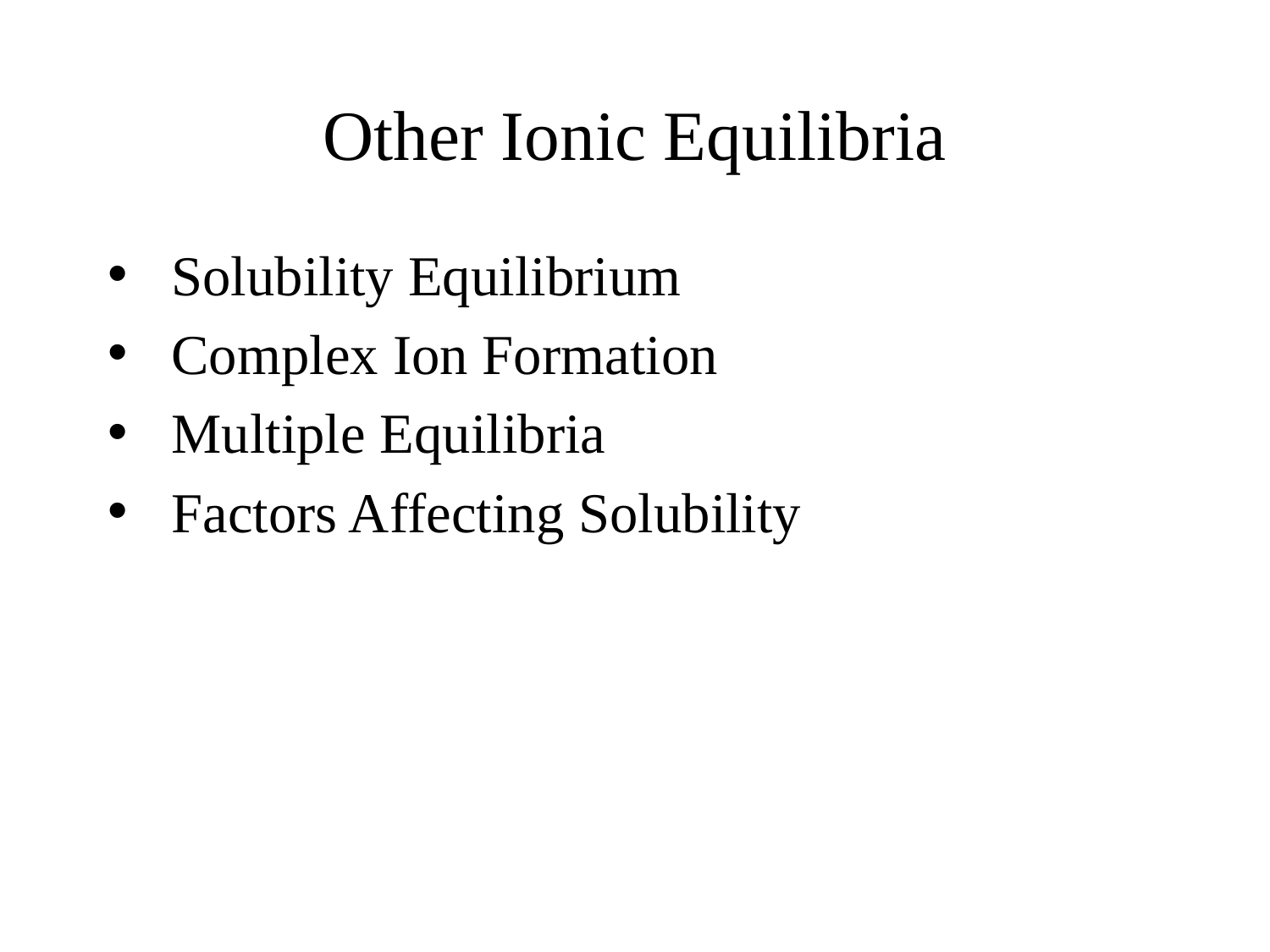

# Other Ionic Equilibria
Solubility Equilibrium
Complex Ion Formation
Multiple Equilibria
Factors Affecting Solubility